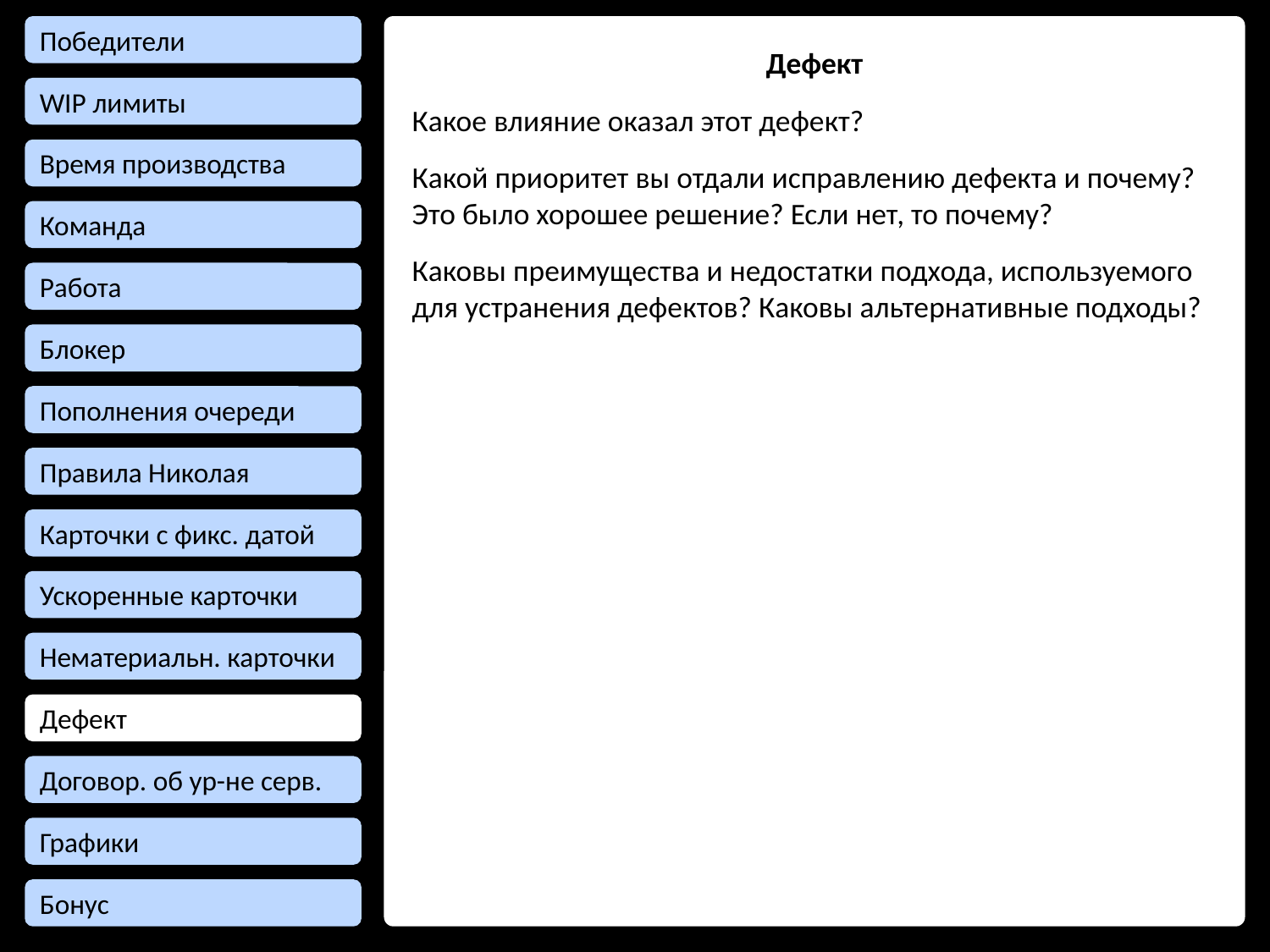

Победители
Дефект
Какое влияние оказал этот дефект?
Какой приоритет вы отдали исправлению дефекта и почему? Это было хорошее решение? Если нет, то почему?
Каковы преимущества и недостатки подхода, используемого для устранения дефектов? Каковы альтернативные подходы?
WIP лимиты
Время производства
Команда
Работа
Блокер
Пополнения очереди
Правила Николая
Карточки с фикс. датой
Ускоренные карточки
Нематериальн. карточки
Дефект
Договор. об ур-не серв.
Графики
Бонус